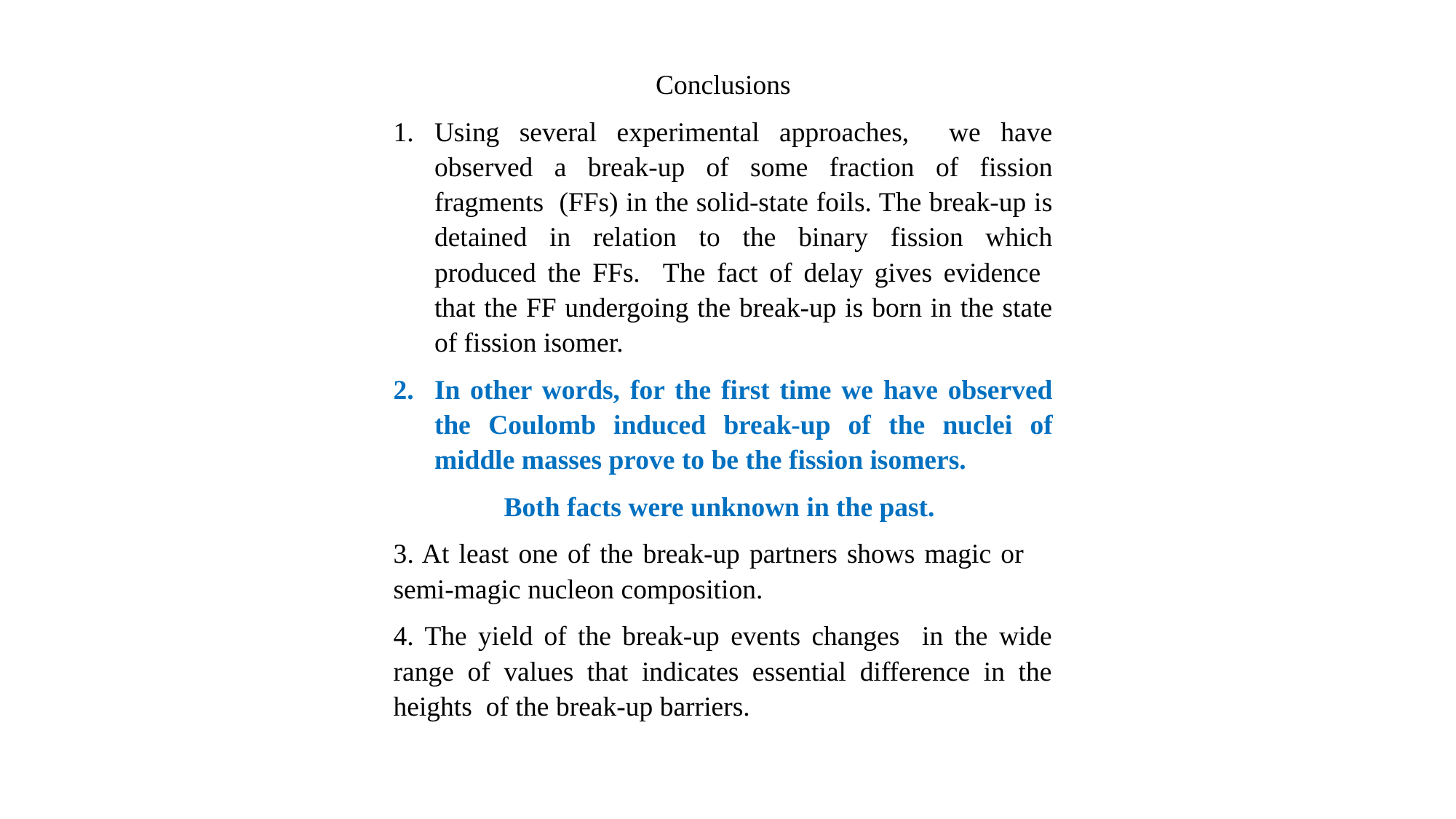

Conclusions
Using several experimental approaches,  we have observed a break-up of some fraction of fission fragments  (FFs) in the solid-state foils. The break-up is detained in relation to the binary fission which produced the FFs.  The fact of delay gives evidence  that the FF undergoing the break-up is born in the state of fission isomer.
In other words, for the first time we have observed the Coulomb induced break-up of the nuclei of middle masses prove to be the fission isomers.
                Both facts were unknown in the past.
3. At least one of the break-up partners shows magic or    semi-magic nucleon composition.
4. The yield of the break-up events changes  in the wide range of values that indicates essential difference in the heights  of the break-up barriers.